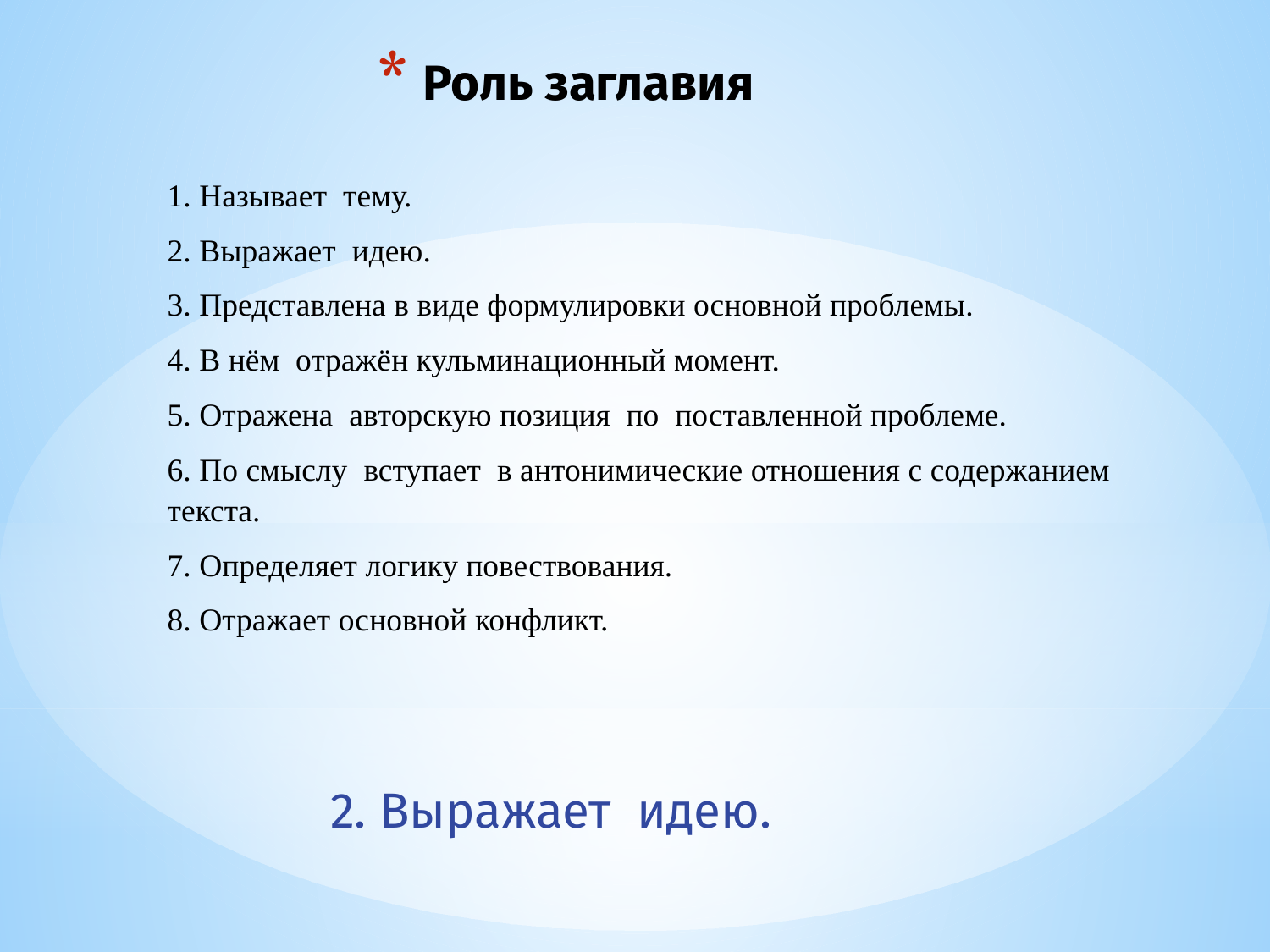

# Роль заглавия
1. Называет  тему.
2. Выражает  идею.
3. Представлена в виде формулировки основной проблемы.
4. В нём  отражён кульминационный момент.
5. Отражена  авторскую позиция  по  поставленной проблеме.
6. По смыслу  вступает  в антонимические отношения с содержанием текста.
7. Определяет логику повествования.
8. Отражает основной конфликт.
2. Выражает  идею.